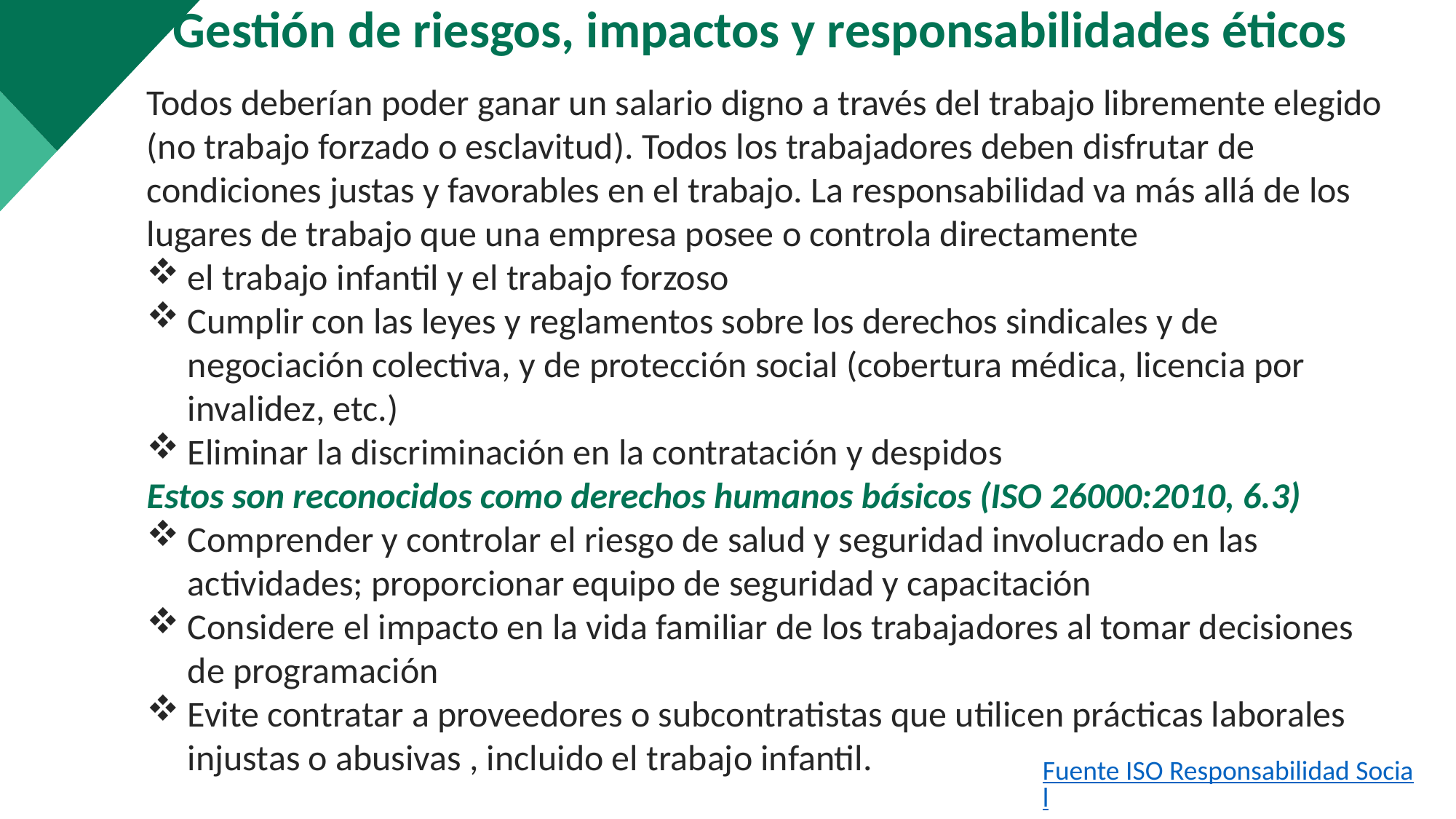

Gestión de riesgos, impactos y responsabilidades éticos
Todos deberían poder ganar un salario digno a través del trabajo libremente elegido (no trabajo forzado o esclavitud). Todos los trabajadores deben disfrutar de condiciones justas y favorables en el trabajo. La responsabilidad va más allá de los lugares de trabajo que una empresa posee o controla directamente
el trabajo infantil y el trabajo forzoso
Cumplir con las leyes y reglamentos sobre los derechos sindicales y de negociación colectiva, y de protección social (cobertura médica, licencia por invalidez, etc.)
Eliminar la discriminación en la contratación y despidos
Estos son reconocidos como derechos humanos básicos (ISO 26000:2010, 6.3)
Comprender y controlar el riesgo de salud y seguridad involucrado en las actividades; proporcionar equipo de seguridad y capacitación
Considere el impacto en la vida familiar de los trabajadores al tomar decisiones de programación
Evite contratar a proveedores o subcontratistas que utilicen prácticas laborales injustas o abusivas , incluido el trabajo infantil.

Fuente ISO Responsabilidad Social